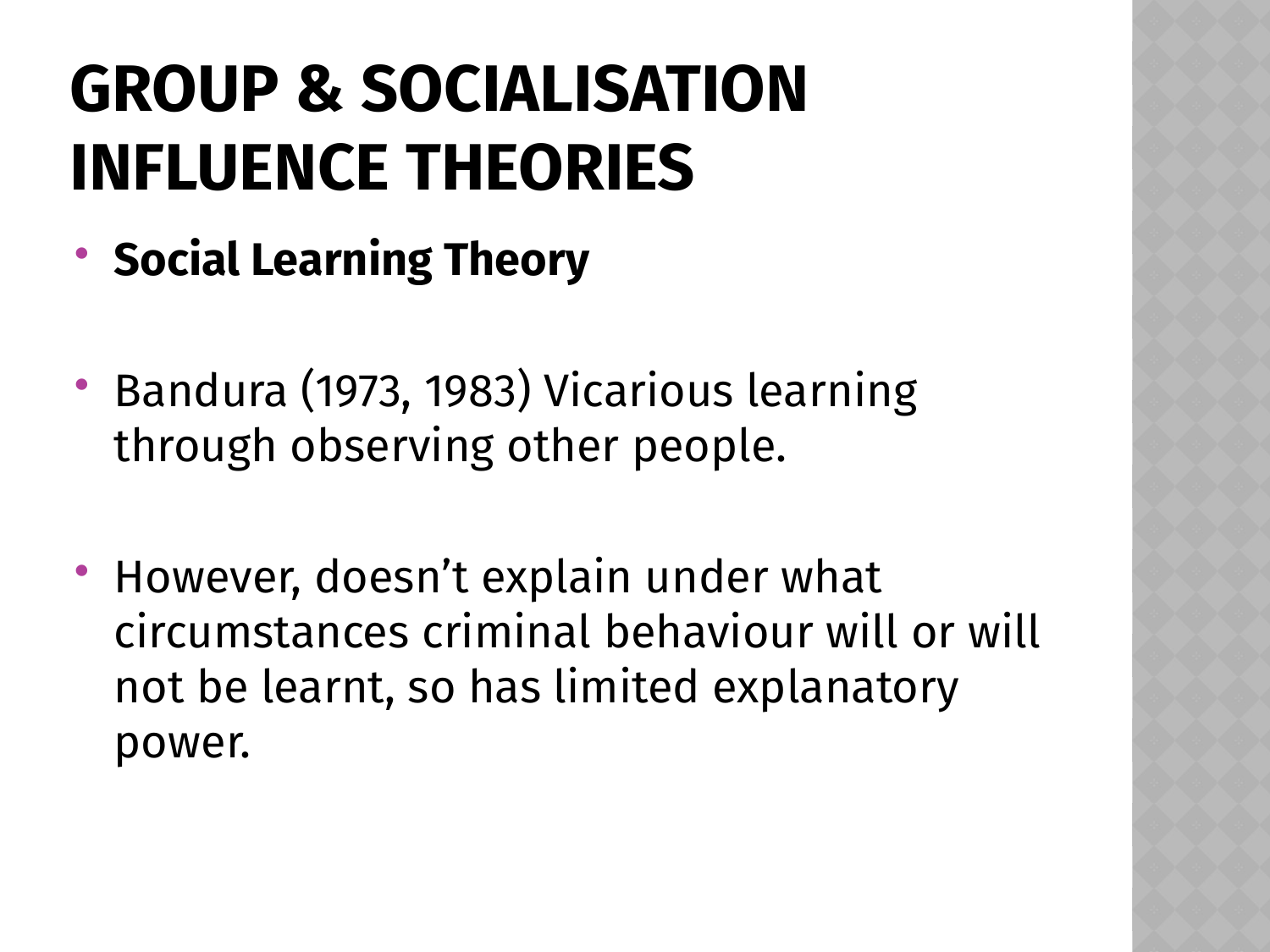

# Group & Socialisation Influence Theories
Social Learning Theory

Bandura (1973, 1983) Vicarious learning through observing other people.

However, doesn’t explain under what circumstances criminal behaviour will or will not be learnt, so has limited explanatory power.